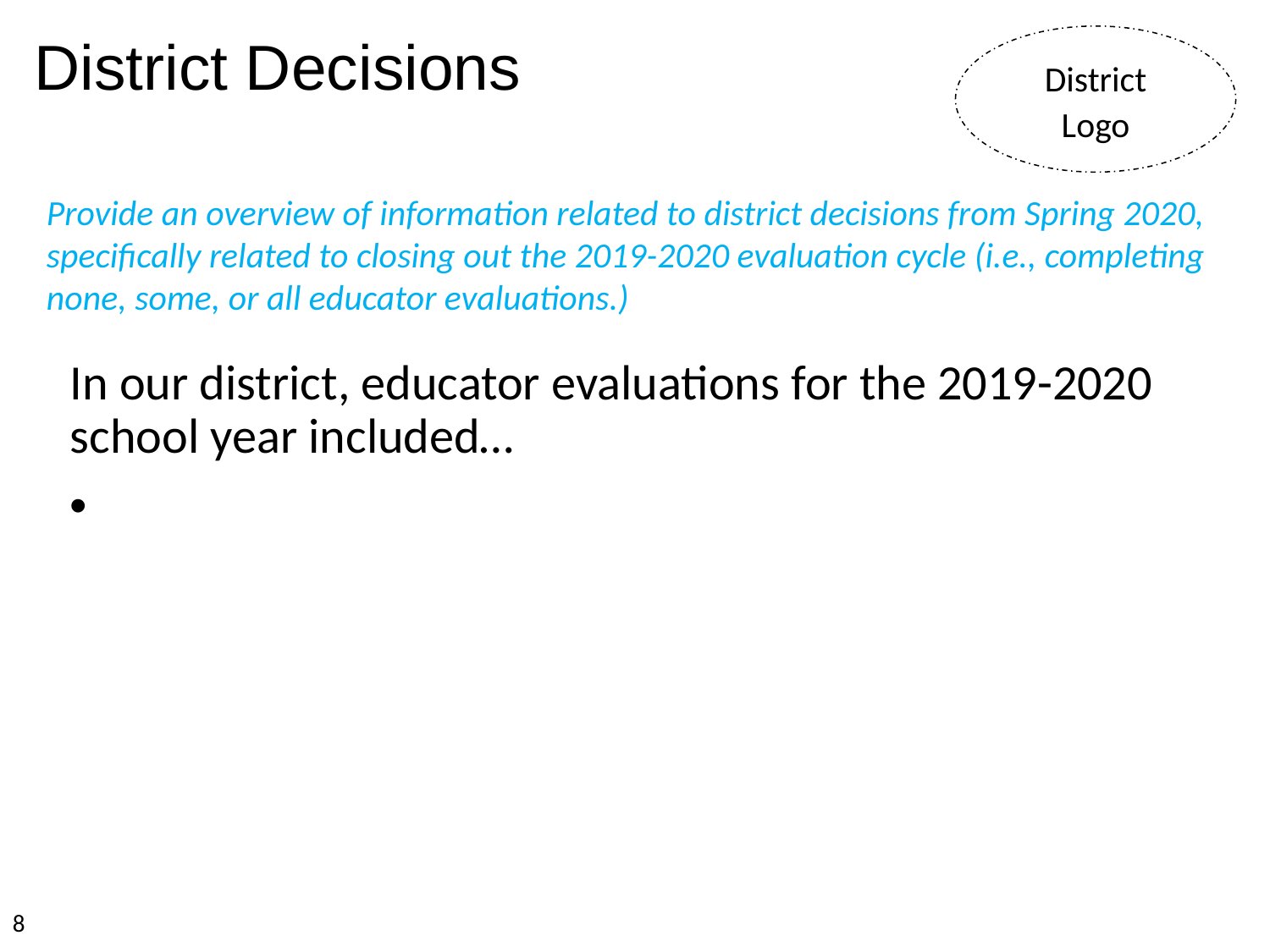

District Logo
# District Decisions
Provide an overview of information related to district decisions from Spring 2020, specifically related to closing out the 2019-2020 evaluation cycle (i.e., completing none, some, or all educator evaluations.)
In our district, educator evaluations for the 2019-2020 school year included…

8